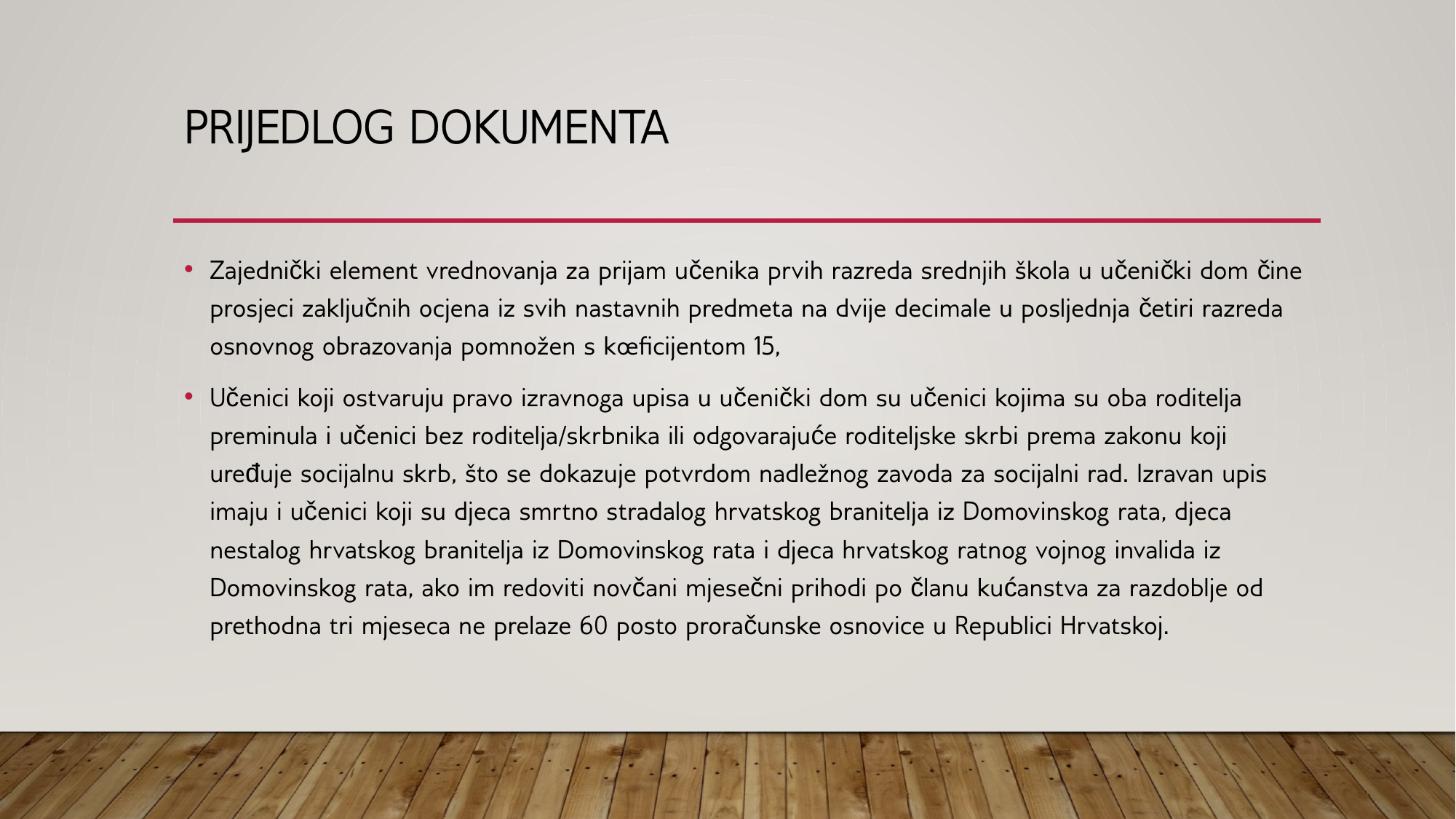

# Prijedlog dokumenta
Zajednički element vrednovanja za prijam učenika prvih razreda srednjih škola u učenički dom čine prosjeci zaključnih ocjena iz svih nastavnih predmeta na dvije decimale u posljednja četiri razreda osnovnog obrazovanja pomnožen s koeficijentom 15,
Učenici koji ostvaruju pravo izravnoga upisa u učenički dom su učenici kojima su oba roditelja preminula i učenici bez roditelja/skrbnika ili odgovarajuće roditeljske skrbi prema zakonu koji uređuje socijalnu skrb, što se dokazuje potvrdom nadležnog zavoda za socijalni rad. Izravan upis imaju i učenici koji su djeca smrtno stradalog hrvatskog branitelja iz Domovinskog rata, djeca nestalog hrvatskog branitelja iz Domovinskog rata i djeca hrvatskog ratnog vojnog invalida iz Domovinskog rata, ako im redoviti novčani mjesečni prihodi po članu kućanstva za razdoblje od prethodna tri mjeseca ne prelaze 60 posto proračunske osnovice u Republici Hrvatskoj.